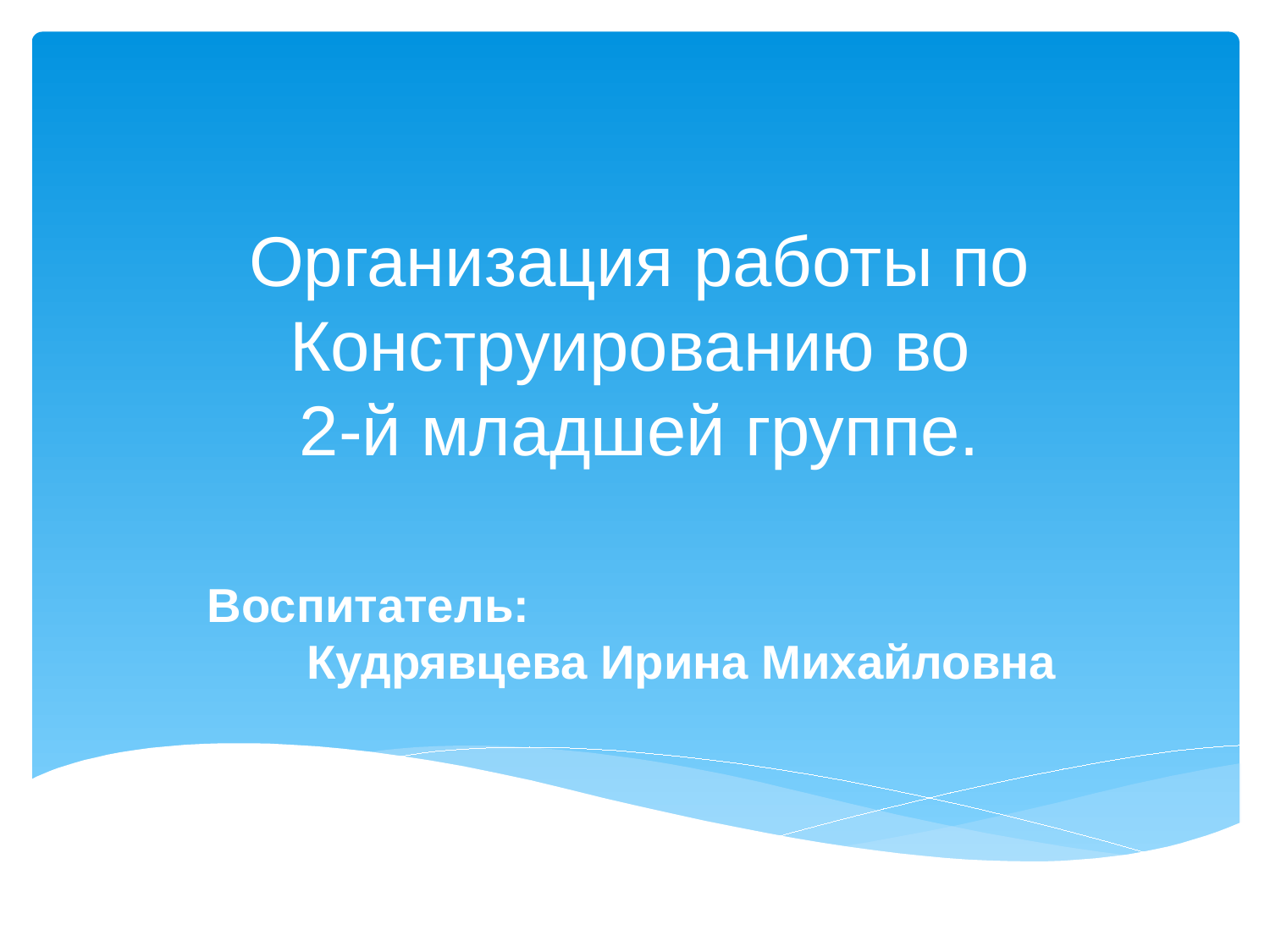

# Организация работы по Конструированию во 2-й младшей группе.

Воспитатель:                                                Кудрявцева Ирина Михайловна